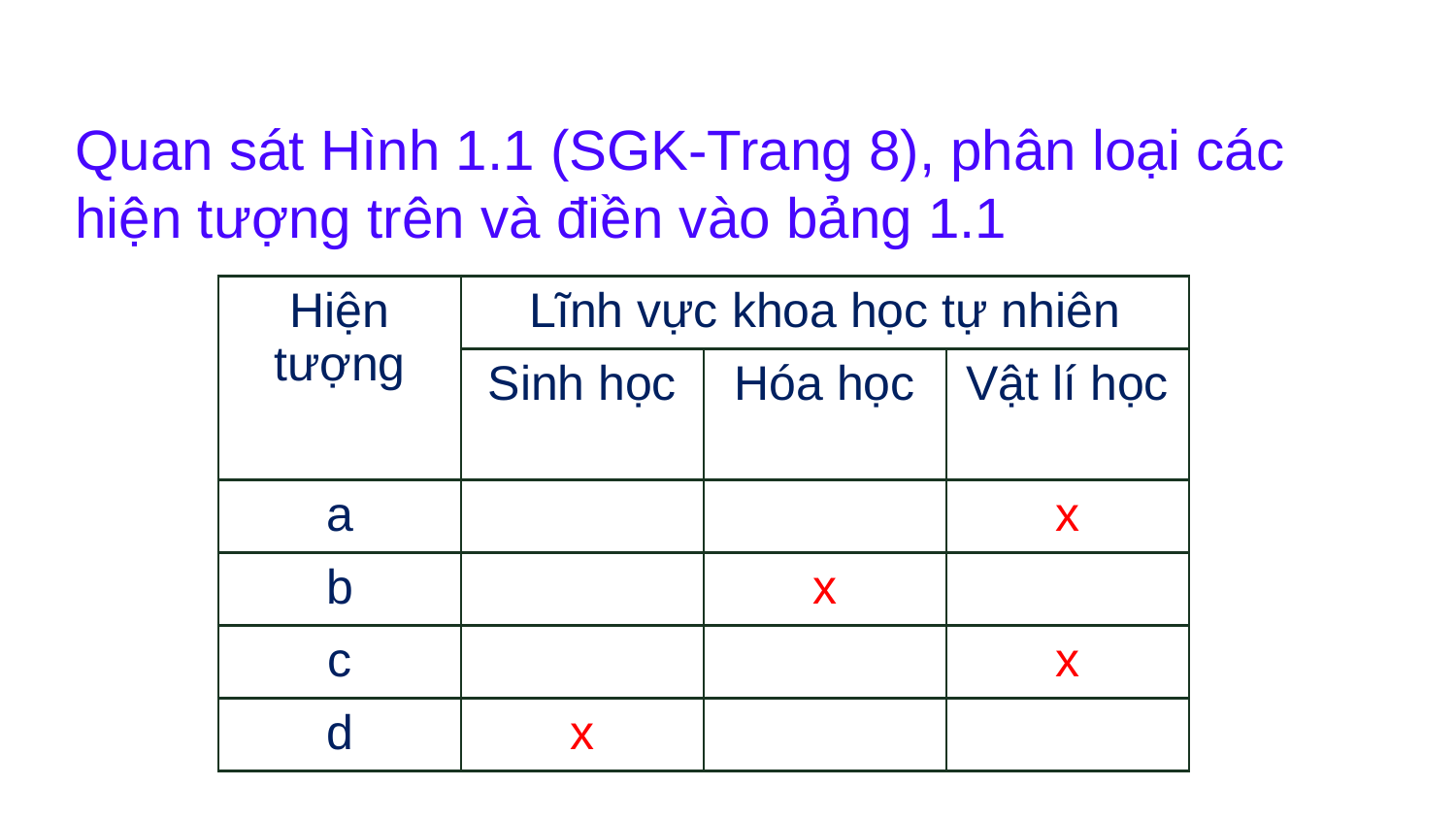

Quan sát Hình 1.1 (SGK-Trang 8), phân loại các hiện tượng trên và điền vào bảng 1.1
| Hiện tượng | Lĩnh vực khoa học tự nhiên |  |  |
| --- | --- | --- | --- |
|  | Sinh học | Hóa học | Vật lí học |
| a |  |  | x |
| b |  | x |  |
| c |  |  | x |
| d | x |  |  |